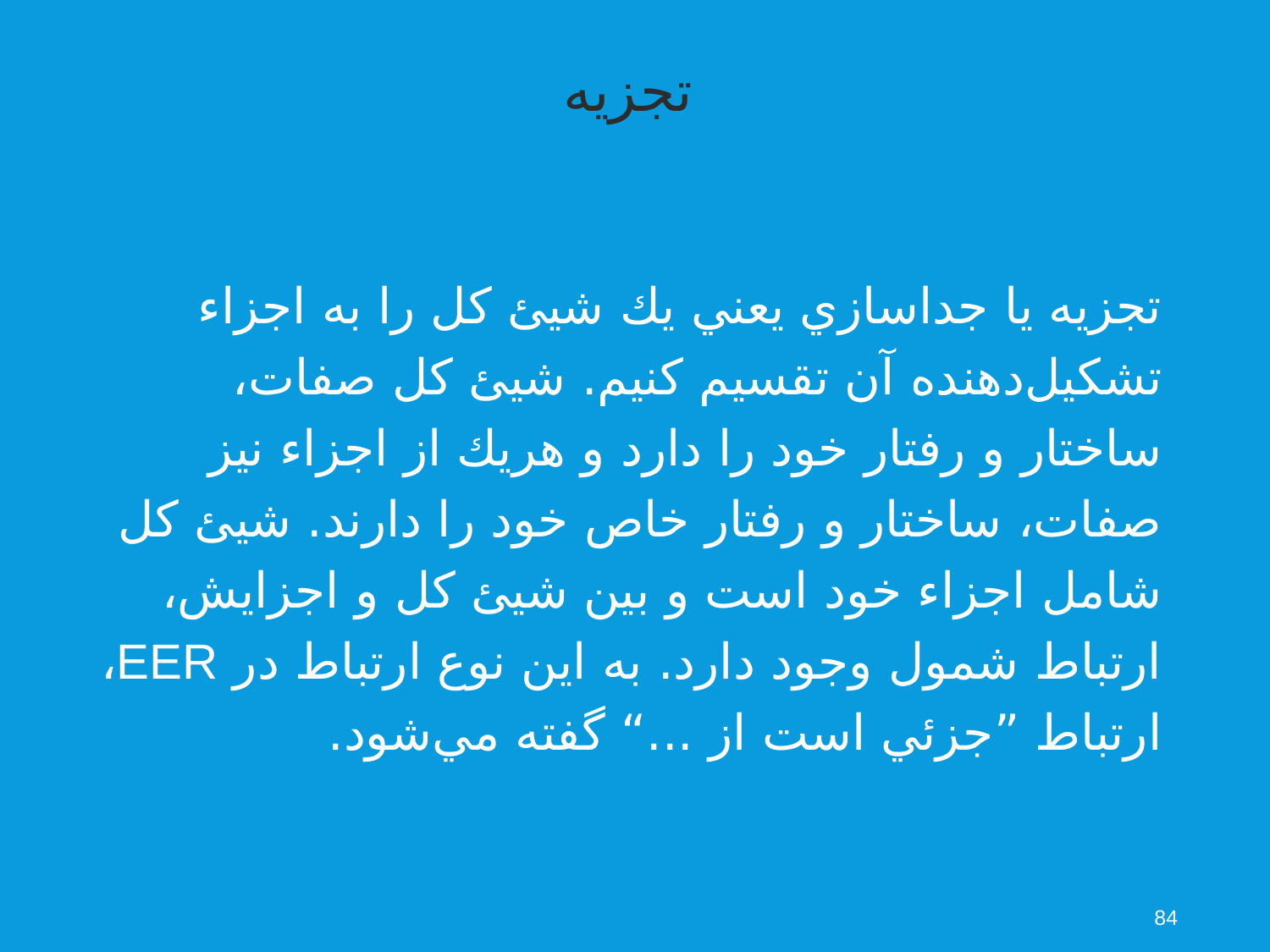

تجزيه
تجزيه يا جداسازي يعني يك شيئ كل را به اجزاء تشكيل‌دهنده آن تقسيم كنيم. شيئ كل صفات، ساختار و رفتار خود را دارد و هريك از اجزاء نيز صفات، ساختار و رفتار خاص خود را دارند. شيئ كل شامل اجزاء خود است و بين شيئ كل و اجزايش، ارتباط شمول وجود دارد. به اين نوع ارتباط در EER، ارتباط ”جزئي است از ...“ گفته مي‌شود.
84